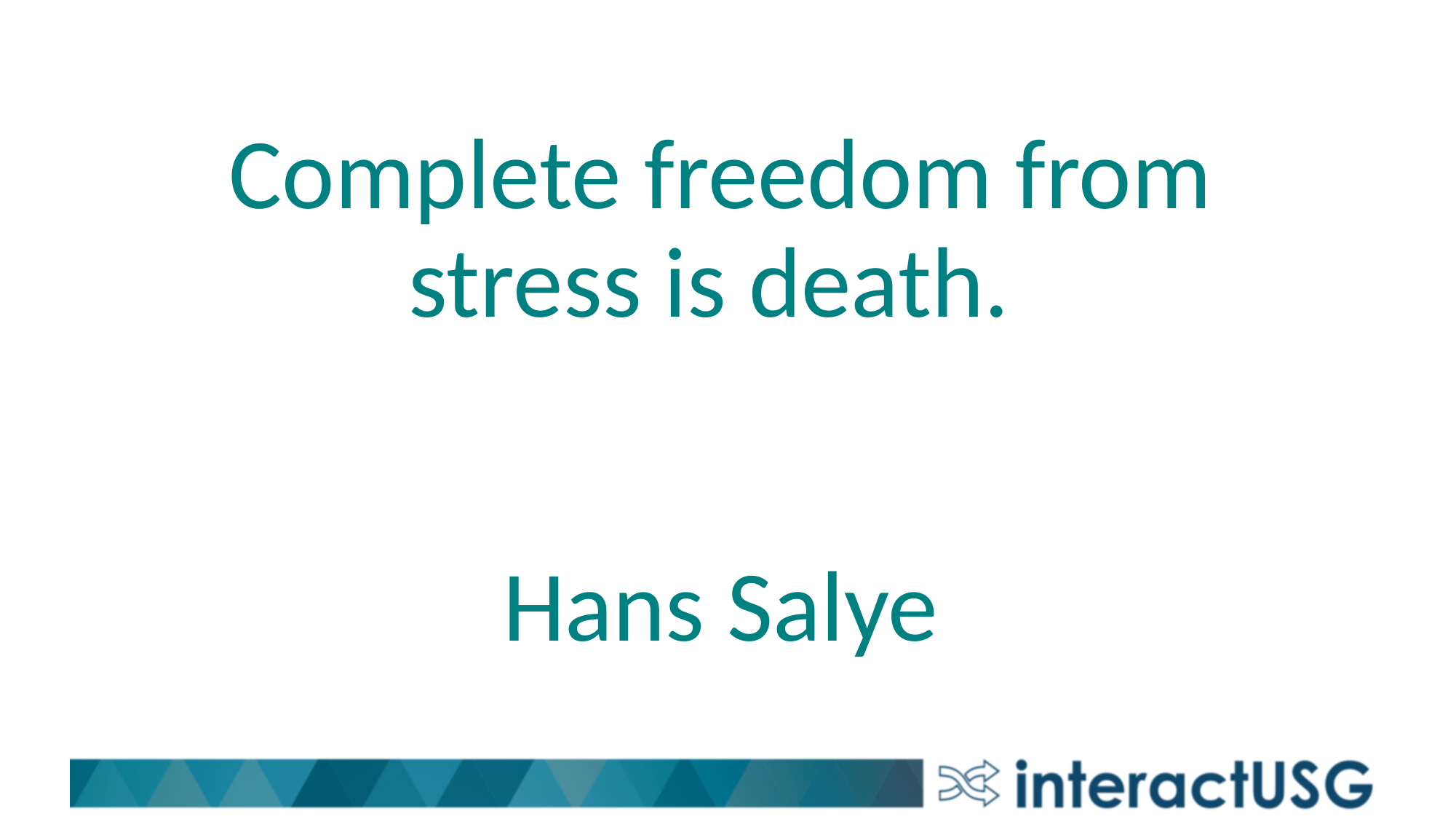

# Complete freedom from stress is death. Hans Salye